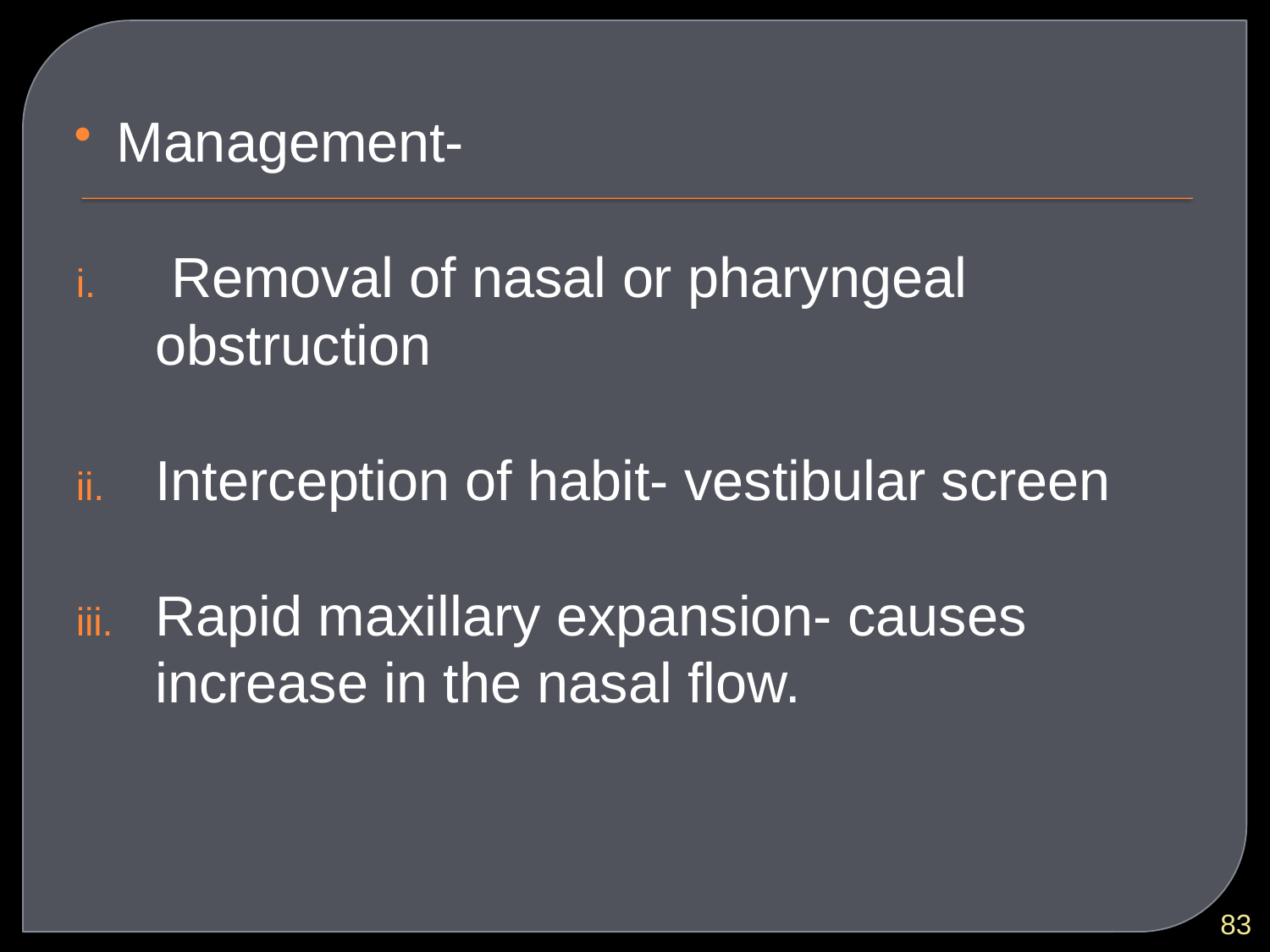

Management-

 Removal of nasal or pharyngeal obstruction

Interception of habit- vestibular screen

Rapid maxillary expansion- causes increase in the nasal flow.
83